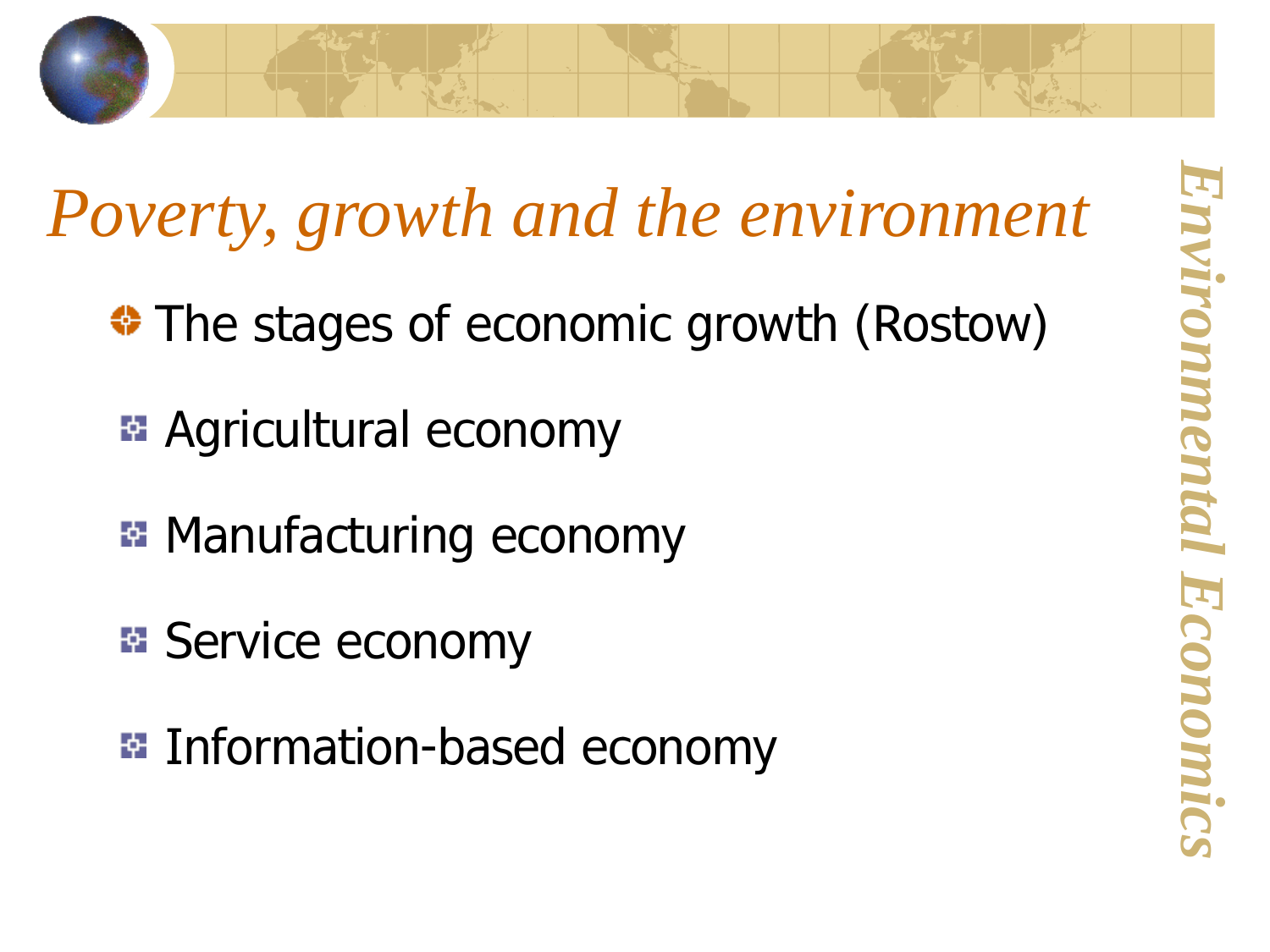

# Poverty, growth and the environment
The stages of economic growth (Rostow)
 Agricultural economy
 Manufacturing economy
 Service economy
 Information-based economy